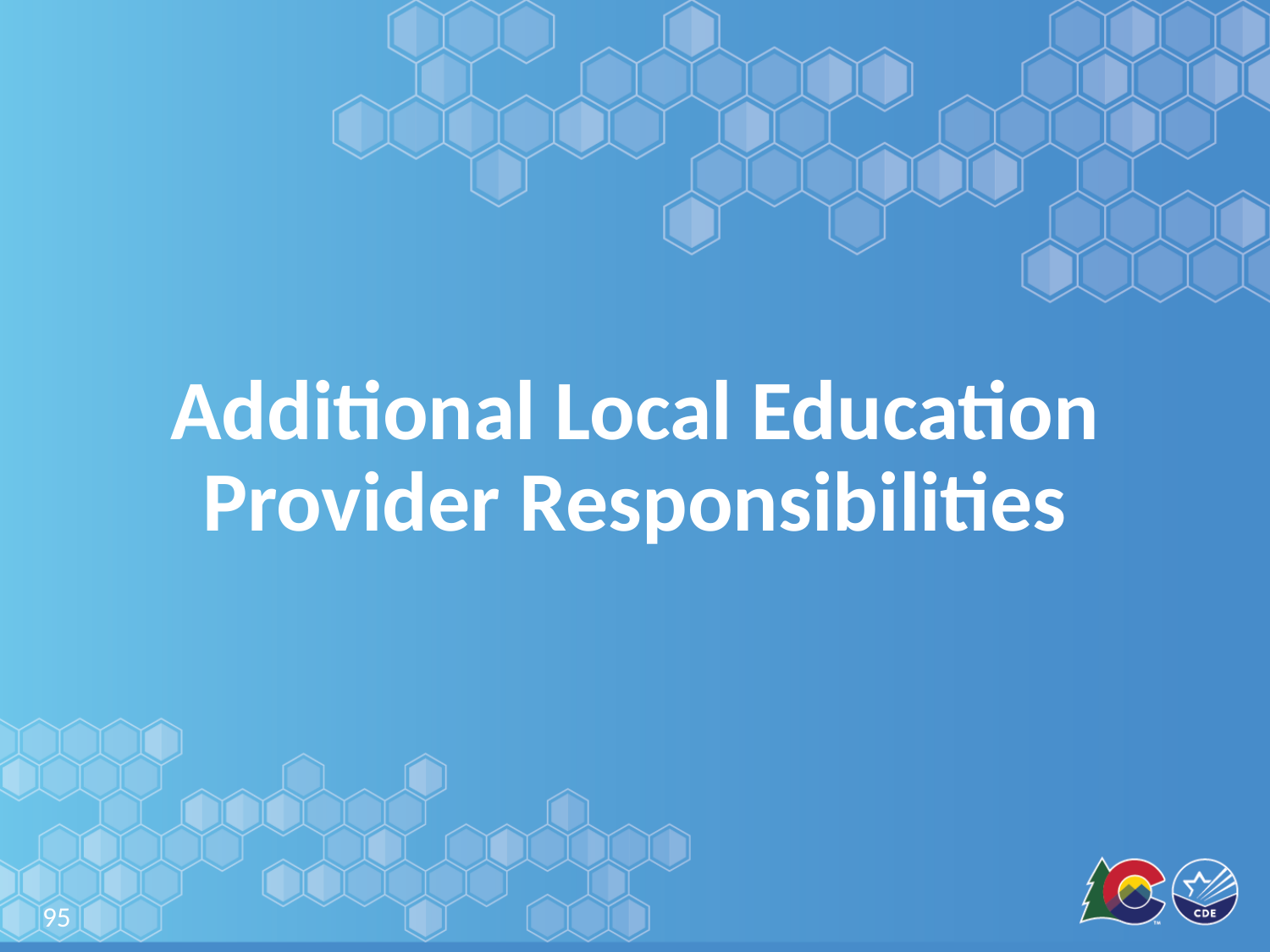

# Additional Local Education Provider Responsibilities
95